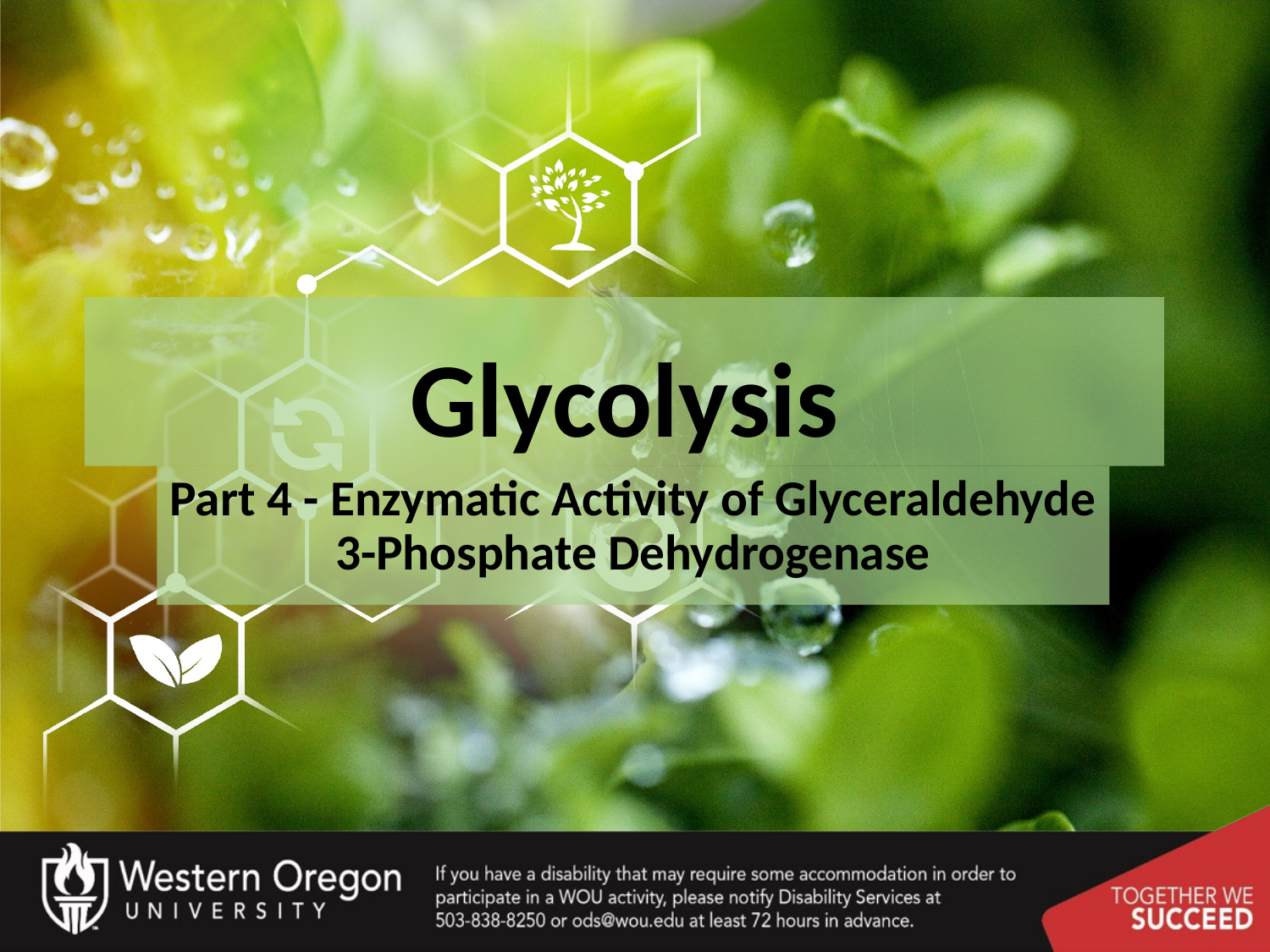

# Glycolysis
Part 4 - Enzymatic Activity of Glyceraldehyde 3-Phosphate Dehydrogenase